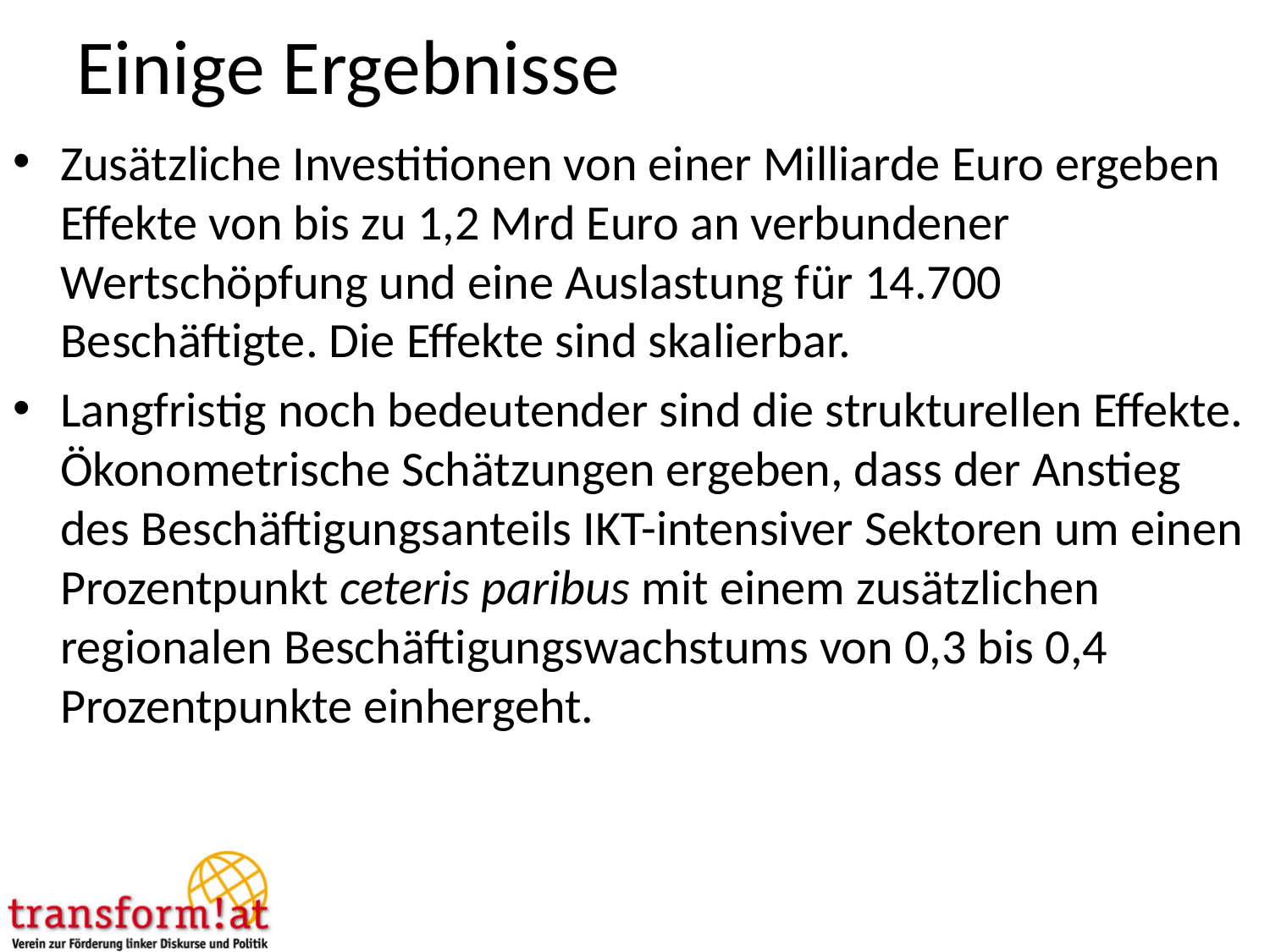

# Einige Ergebnisse
Zusätzliche Investitionen von einer Milliarde Euro ergeben Effekte von bis zu 1,2 Mrd Euro an verbundener Wertschöpfung und eine Auslastung für 14.700 Beschäftigte. Die Effekte sind skalierbar.
Langfristig noch bedeutender sind die strukturellen Effekte. Ökonometrische Schätzungen ergeben, dass der Anstieg des Beschäftigungsanteils IKT-intensiver Sektoren um einen Prozentpunkt ceteris paribus mit einem zusätzlichen regionalen Beschäftigungswachstums von 0,3 bis 0,4 Prozentpunkte einhergeht.